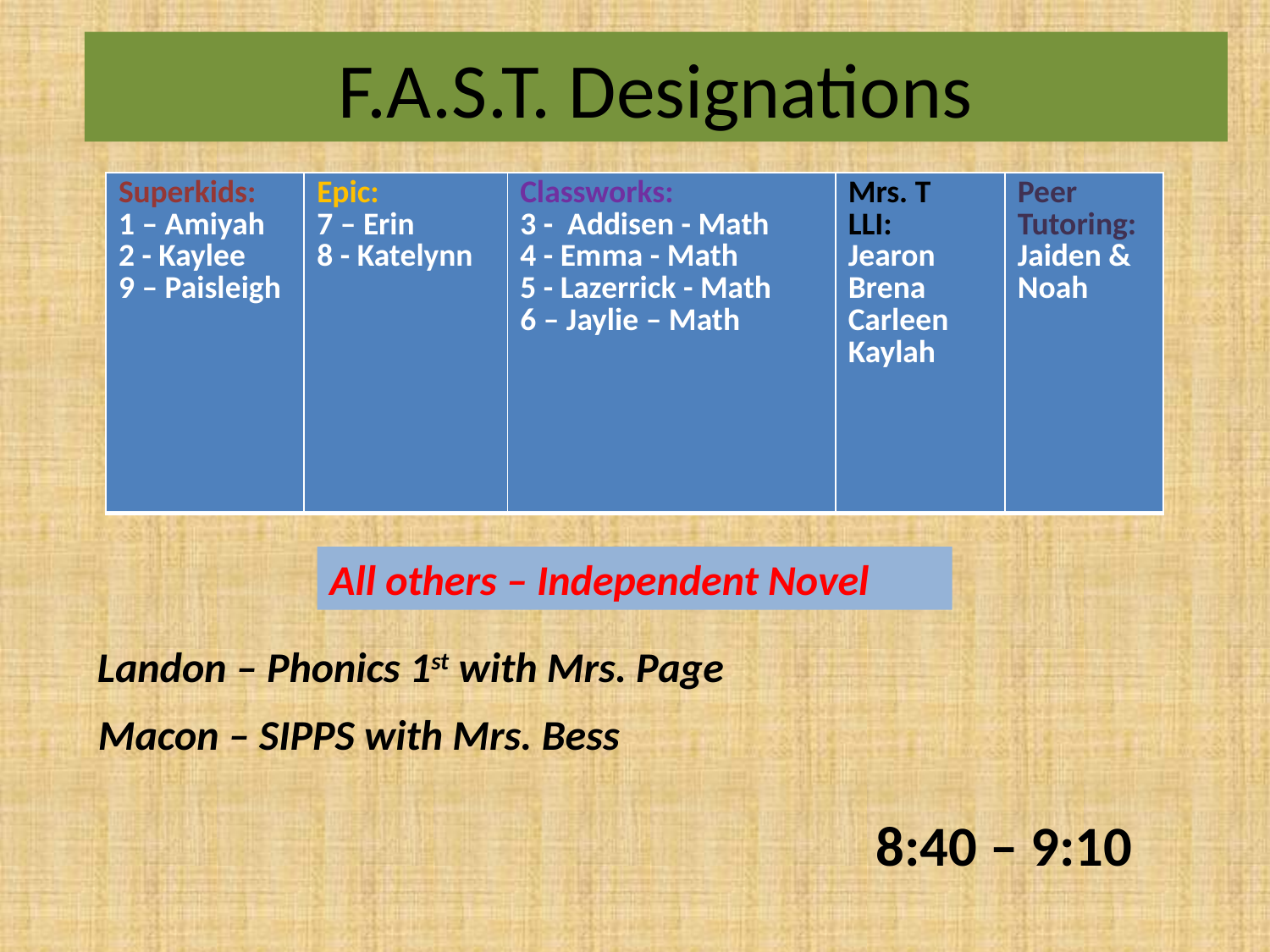

# F.A.S.T. Designations
| Superkids: 1 – Amiyah 2 - Kaylee 9 – Paisleigh | Epic: 7 – Erin 8 - Katelynn | Classworks: 3 - Addisen - Math 4 - Emma - Math 5 - Lazerrick - Math 6 – Jaylie – Math | Mrs. T LLI: Jearon Brena Carleen Kaylah | Peer Tutoring: Jaiden & Noah |
| --- | --- | --- | --- | --- |
All others – Independent Novel
Landon – Phonics 1st with Mrs. Page
Macon – SIPPS with Mrs. Bess
8:40 – 9:10